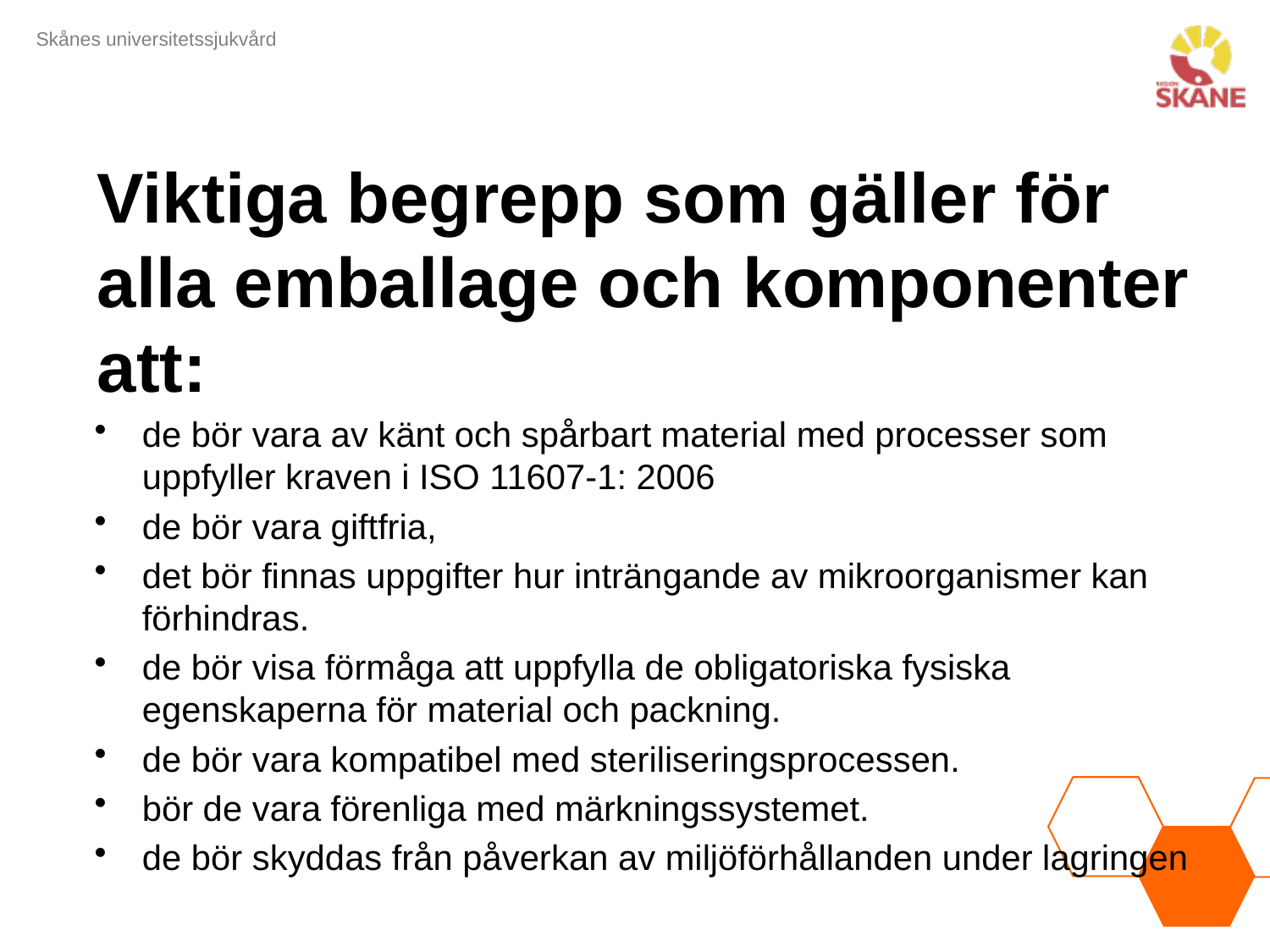

# Viktiga begrepp som gäller för alla emballage och komponenter att:
de bör vara av känt och spårbart material med processer som uppfyller kraven i ISO 11607-1: 2006
de bör vara giftfria,
det bör finnas uppgifter hur inträngande av mikroorganismer kan förhindras.
de bör visa förmåga att uppfylla de obligatoriska fysiska egenskaperna för material och packning.
de bör vara kompatibel med steriliseringsprocessen.
bör de vara förenliga med märkningssystemet.
de bör skyddas från påverkan av miljöförhållanden under lagringen